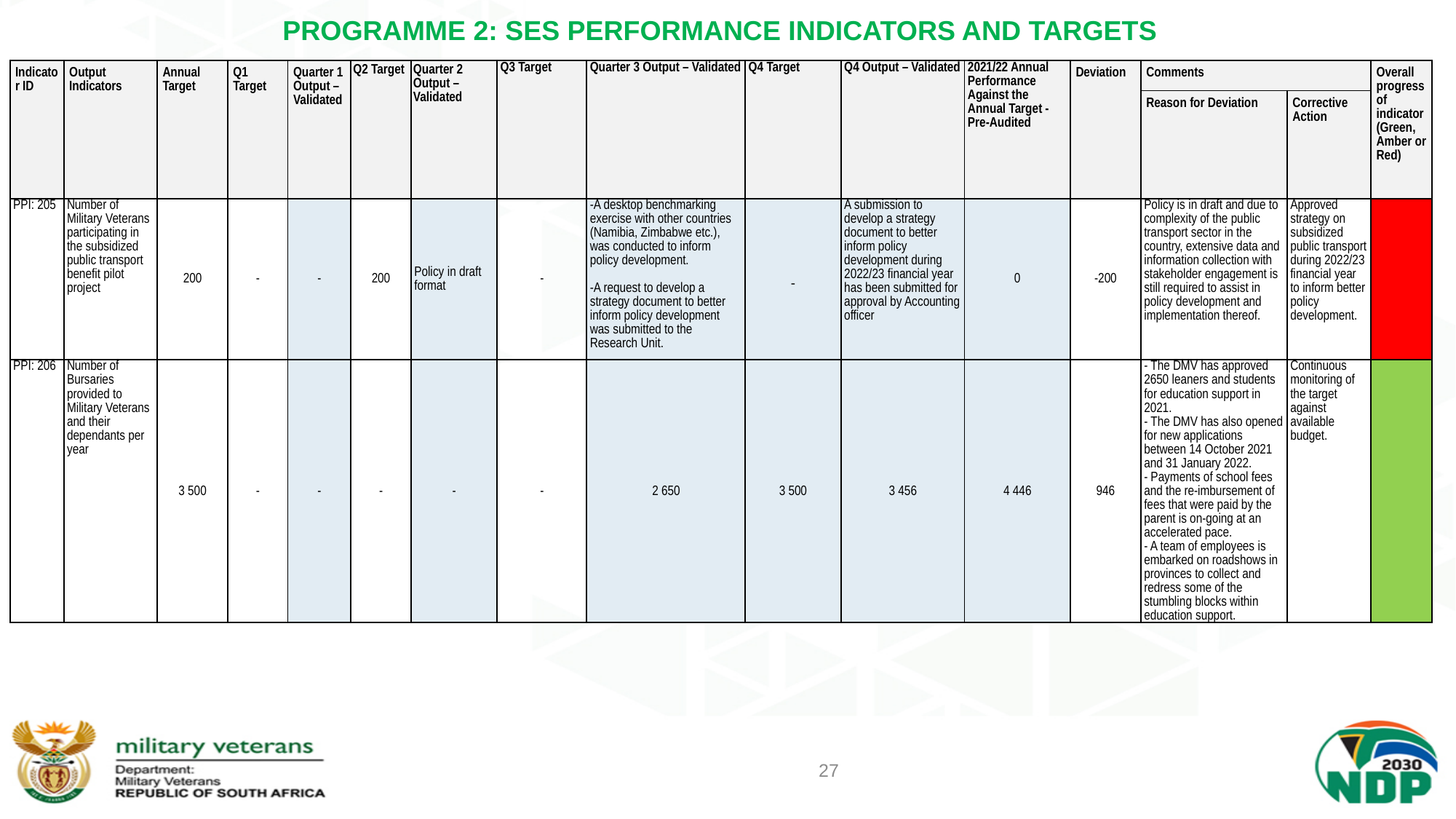

# PROGRAMME 2: SES PERFORMANCE INDICATORS AND TARGETS
| Indicator ID | Output Indicators | Annual Target | Q1 Target | Quarter 1 Output – Validated | Q2 Target | Quarter 2 Output – Validated | Q3 Target | Quarter 3 Output – Validated | Q4 Target | Q4 Output – Validated | 2021/22 Annual Performance Against the Annual Target - Pre-Audited | Deviation | Comments |  | Overall progress of indicator (Green, Amber or Red) |
| --- | --- | --- | --- | --- | --- | --- | --- | --- | --- | --- | --- | --- | --- | --- | --- |
|  |  |  |  |  |  |  |  |  |  |  |  |  | Reason for Deviation | Corrective Action |  |
| PPI: 205 | Number of Military Veterans participating in the subsidized public transport benefit pilot project | 200 | - | - | 200 | Policy in draft format | - | -A desktop benchmarking exercise with other countries (Namibia, Zimbabwe etc.), was conducted to inform policy development.   -A request to develop a strategy document to better inform policy development was submitted to the Research Unit. | - | A submission to develop a strategy document to better inform policy development during 2022/23 financial year has been submitted for approval by Accounting officer | 0 | -200 | Policy is in draft and due to complexity of the public transport sector in the country, extensive data and information collection with stakeholder engagement is still required to assist in policy development and implementation thereof. | Approved strategy on subsidized public transport during 2022/23 financial year to inform better policy development. |  |
| PPI: 206 | Number of Bursaries provided to Military Veterans and their dependants per year | 3 500 | - | - | - | - | - | 2 650 | 3 500 | 3 456 | 4 446 | 946 | - The DMV has approved 2650 leaners and students for education support in 2021. - The DMV has also opened for new applications between 14 October 2021 and 31 January 2022. - Payments of school fees and the re-imbursement of fees that were paid by the parent is on-going at an accelerated pace. - A team of employees is embarked on roadshows in provinces to collect and redress some of the stumbling blocks within education support. | Continuous monitoring of the target against available budget. |  |
27